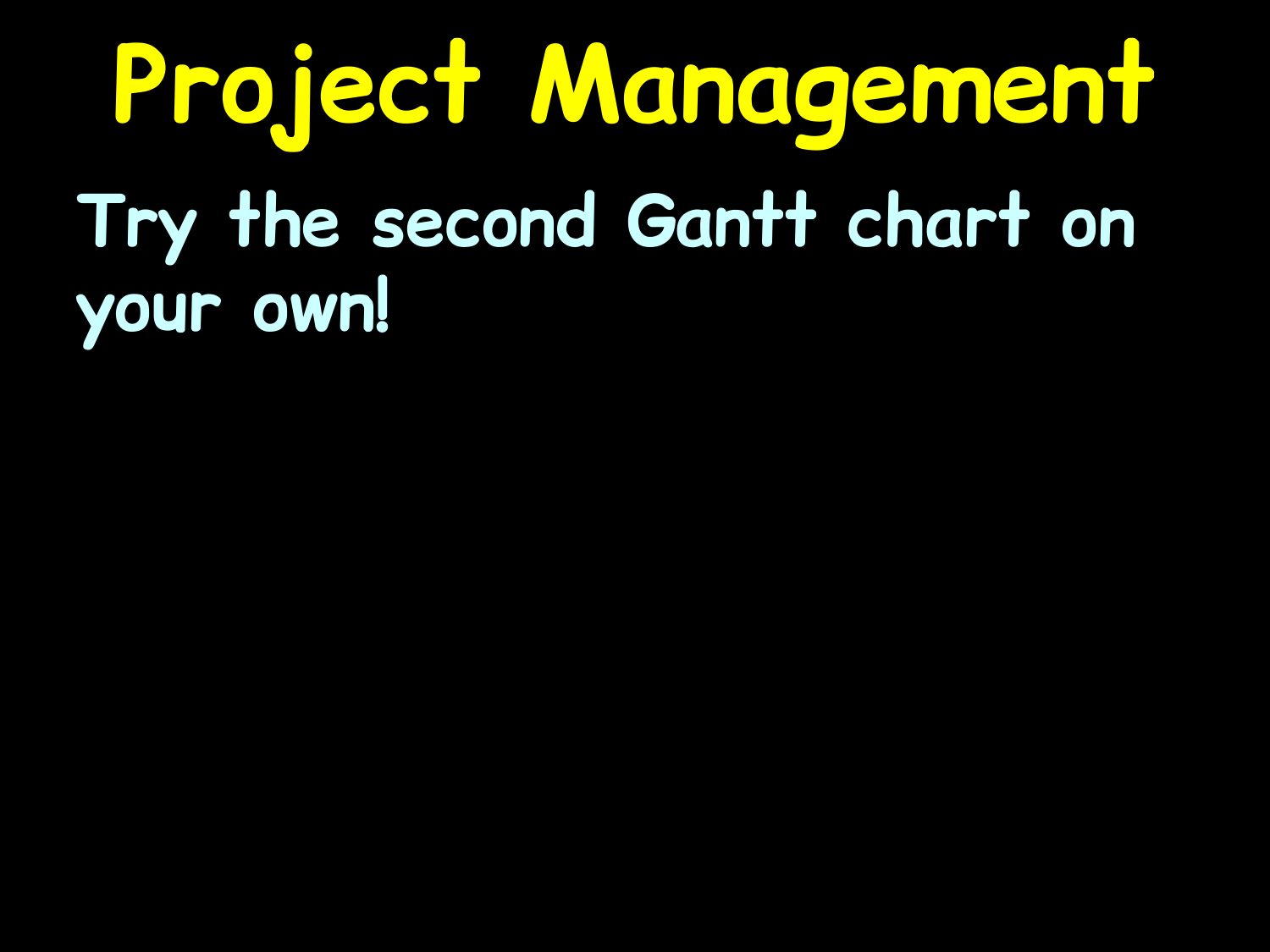

# Project Management
Try the second Gantt chart on your own!